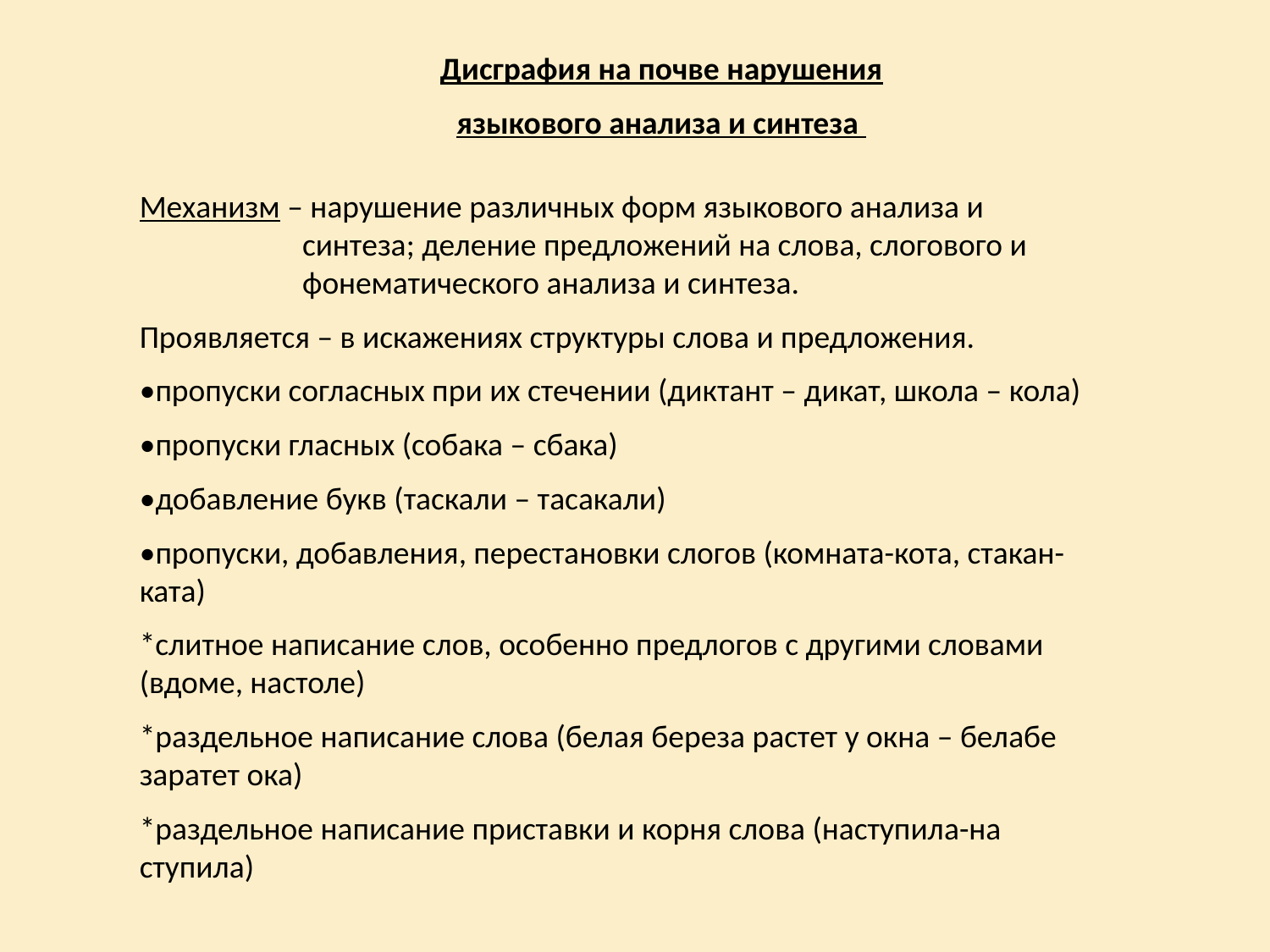

Дисграфия на почве нарушения
языкового анализа и синтеза
Механизм – нарушение различных форм языкового анализа и 	   	     синтеза; деление предложений на слова, слогового и 	     фонематического анализа и синтеза.
Проявляется – в искажениях структуры слова и предложения.
•пропуски согласных при их стечении (диктант – дикат, школа – кола)
•пропуски гласных (собака – сбака)
•добавление букв (таскали – тасакали)
•пропуски, добавления, перестановки слогов (комната-кота, стакан-ката)
*слитное написание слов, особенно предлогов с другими словами (вдоме, настоле)
*раздельное написание слова (белая береза растет у окна – белабе заратет ока)
*раздельное написание приставки и корня слова (наступила-на ступила)